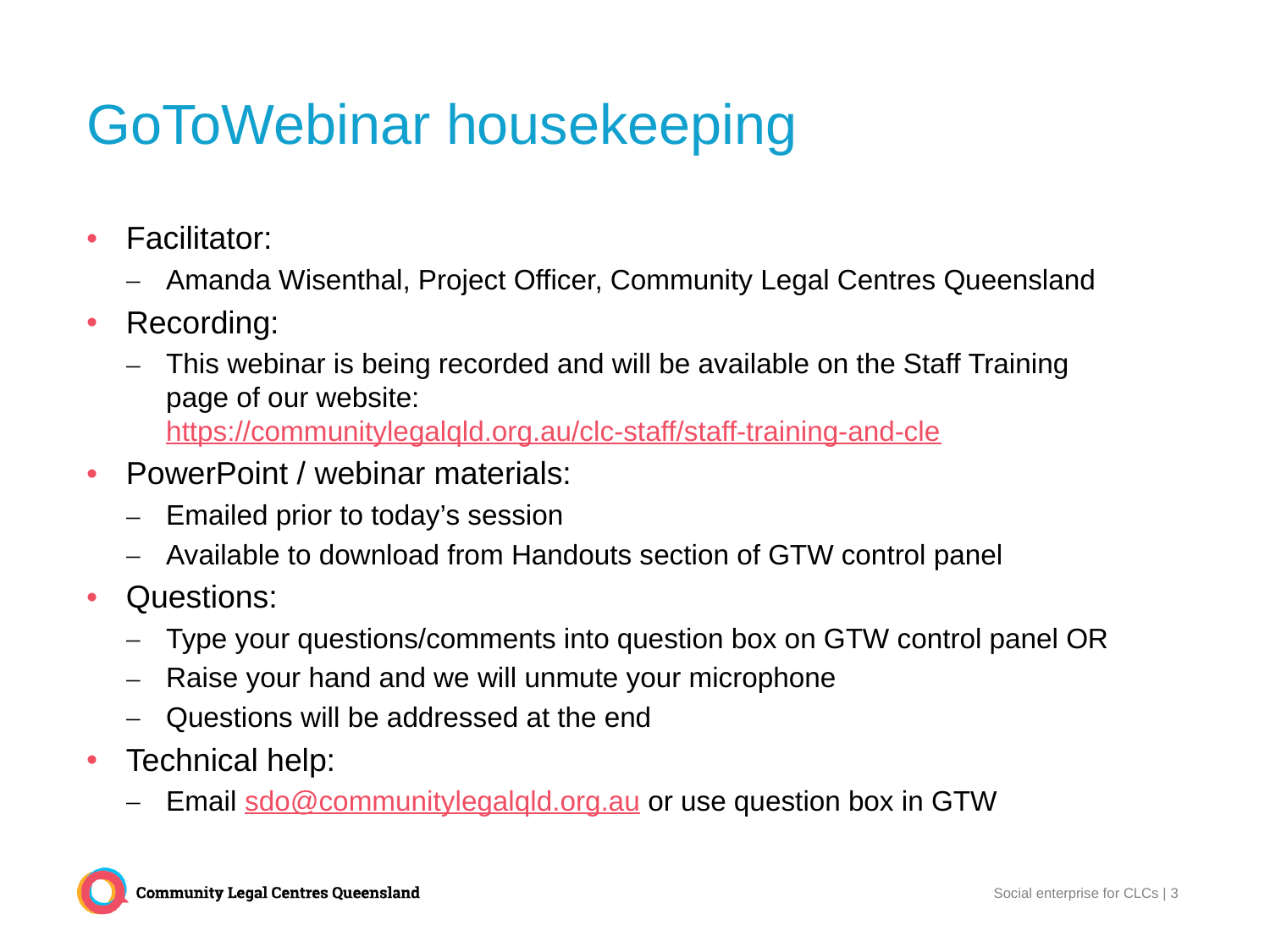

# GoToWebinar housekeeping
Facilitator:
Amanda Wisenthal, Project Officer, Community Legal Centres Queensland
Recording:
This webinar is being recorded and will be available on the Staff Training page of our website: https://communitylegalqld.org.au/clc-staff/staff-training-and-cle
PowerPoint / webinar materials:
Emailed prior to today’s session
Available to download from Handouts section of GTW control panel
Questions:
Type your questions/comments into question box on GTW control panel OR
Raise your hand and we will unmute your microphone
Questions will be addressed at the end
Technical help:
Email sdo@communitylegalqld.org.au or use question box in GTW

Social enterprise for CLCs | 3